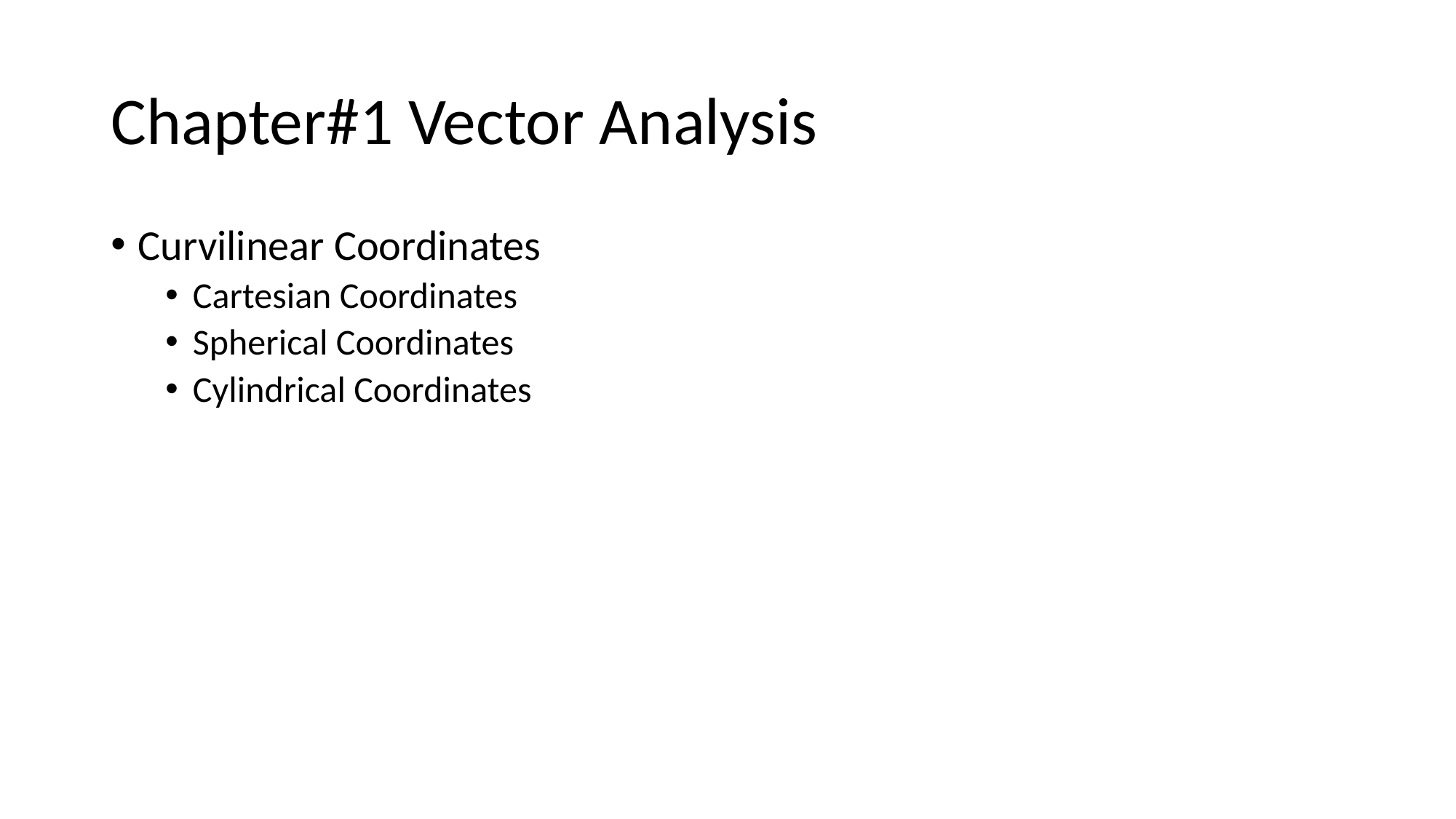

# Chapter#1 Vector Analysis
Curvilinear Coordinates
Cartesian Coordinates
Spherical Coordinates
Cylindrical Coordinates